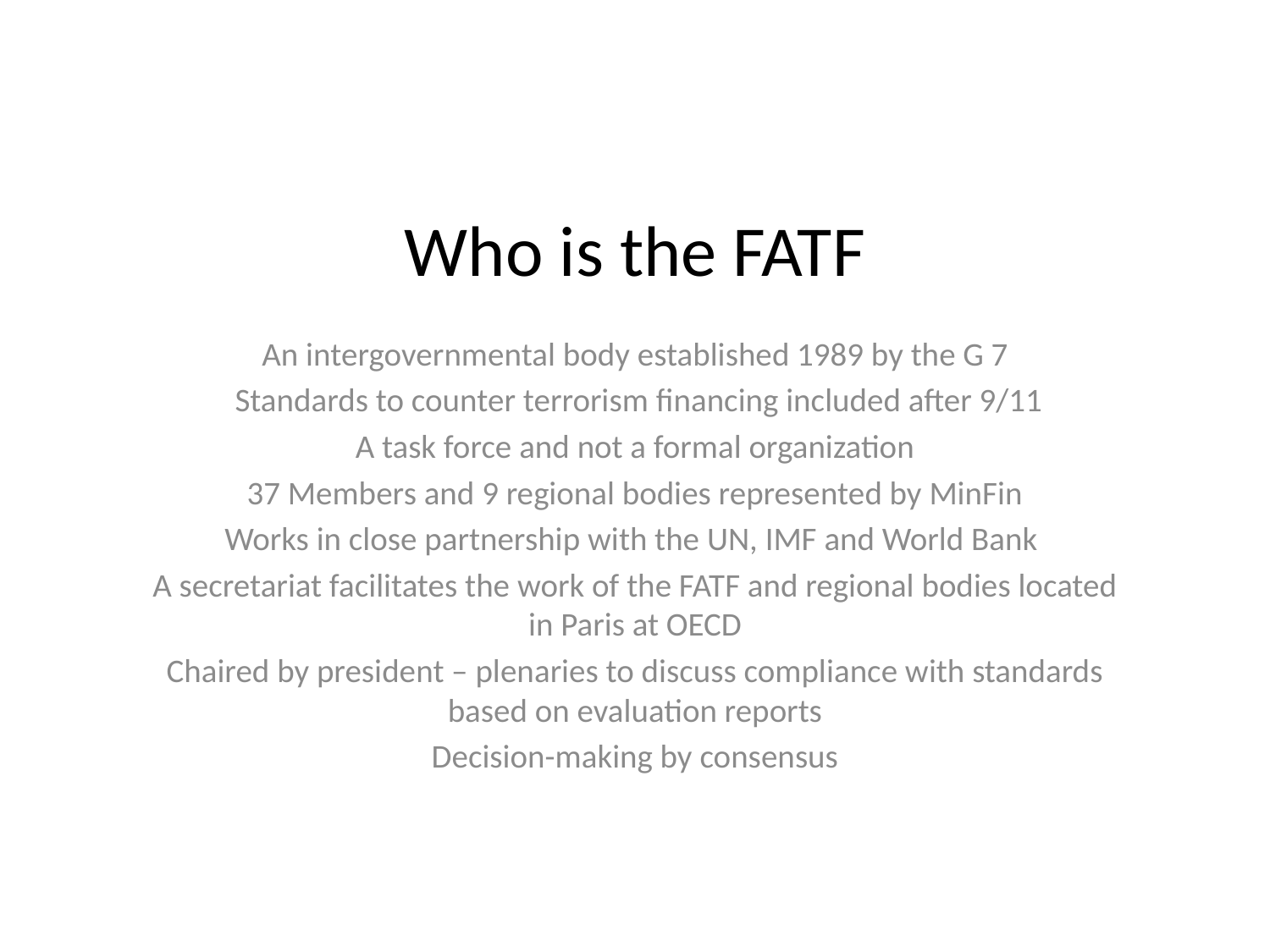

# Who is the FATF
An intergovernmental body established 1989 by the G 7
 Standards to counter terrorism financing included after 9/11
A task force and not a formal organization
37 Members and 9 regional bodies represented by MinFin
Works in close partnership with the UN, IMF and World Bank
A secretariat facilitates the work of the FATF and regional bodies located in Paris at OECD
Chaired by president – plenaries to discuss compliance with standards based on evaluation reports
Decision-making by consensus